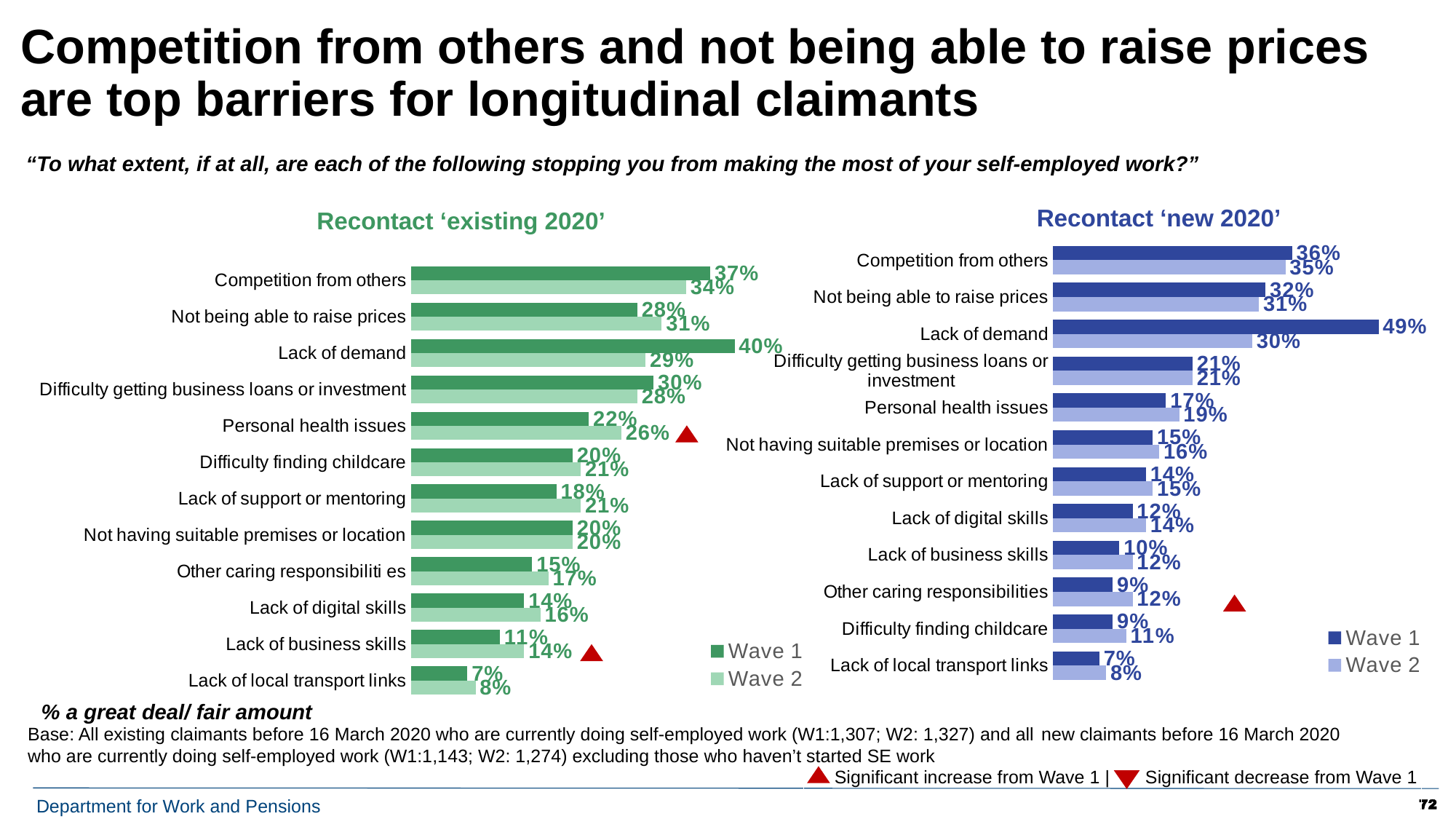

# Competition from others and not being able to raise prices are top barriers for longitudinal claimants
“To what extent, if at all, are each of the following stopping you from making the most of your self-employed work?”
Recontact ‘new 2020’
Recontact ‘existing 2020’

### Chart

| Category | Wave 2 | Wave 1 |
|---|---|---|
| Lack of local transport links | 0.08 | 0.07 |
| Difficulty finding childcare | 0.11 | 0.09 |
| Other caring responsibilities | 0.12 | 0.09 |
| Lack of business skills | 0.12 | 0.1 |
| Lack of digital skills | 0.14 | 0.12 |
| Lack of support or mentoring | 0.15 | 0.14 |
| Not having suitable premises or location | 0.16 | 0.15 |
| Personal health issues | 0.19 | 0.17 |
| Difficulty getting business loans or investment | 0.21 | 0.21 |
|  Lack of demand | 0.3 | 0.49 |
| Not being able to raise prices | 0.31 | 0.32 |
| Competition from others | 0.35 | 0.36 |

### Chart

| Category | Wave 2 | Wave 1 |
|---|---|---|
| Lack of local transport links | 0.08 | 0.07 |
| Lack of business skills | 0.14 | 0.11 |
| Lack of digital skills | 0.16 | 0.14 |
| Other caring responsibiliti es | 0.17 | 0.15 |
| Not having suitable premises or location | 0.2 | 0.2 |
| Lack of support or mentoring | 0.21 | 0.18 |
| Difficulty finding childcare | 0.21 | 0.2 |
| Personal health issues | 0.26 | 0.22 |
| Difficulty getting business loans or investment | 0.28 | 0.3 |
|  Lack of demand | 0.29 | 0.4 |
| Not being able to raise prices | 0.31 | 0.28 |
| Competition from others | 0.34 | 0.37 |

% a great deal/ fair amount
Base: All existing claimants before 16 March 2020 who are currently doing self-employed work (W1:1,307; W2: 1,327) and all new claimants before 16 March 2020 who are currently doing self-employed work (W1:1,143; W2: 1,274) excluding those who haven’t started SE work
      Significant increase from Wave 1 |       Significant decrease from Wave 1

72